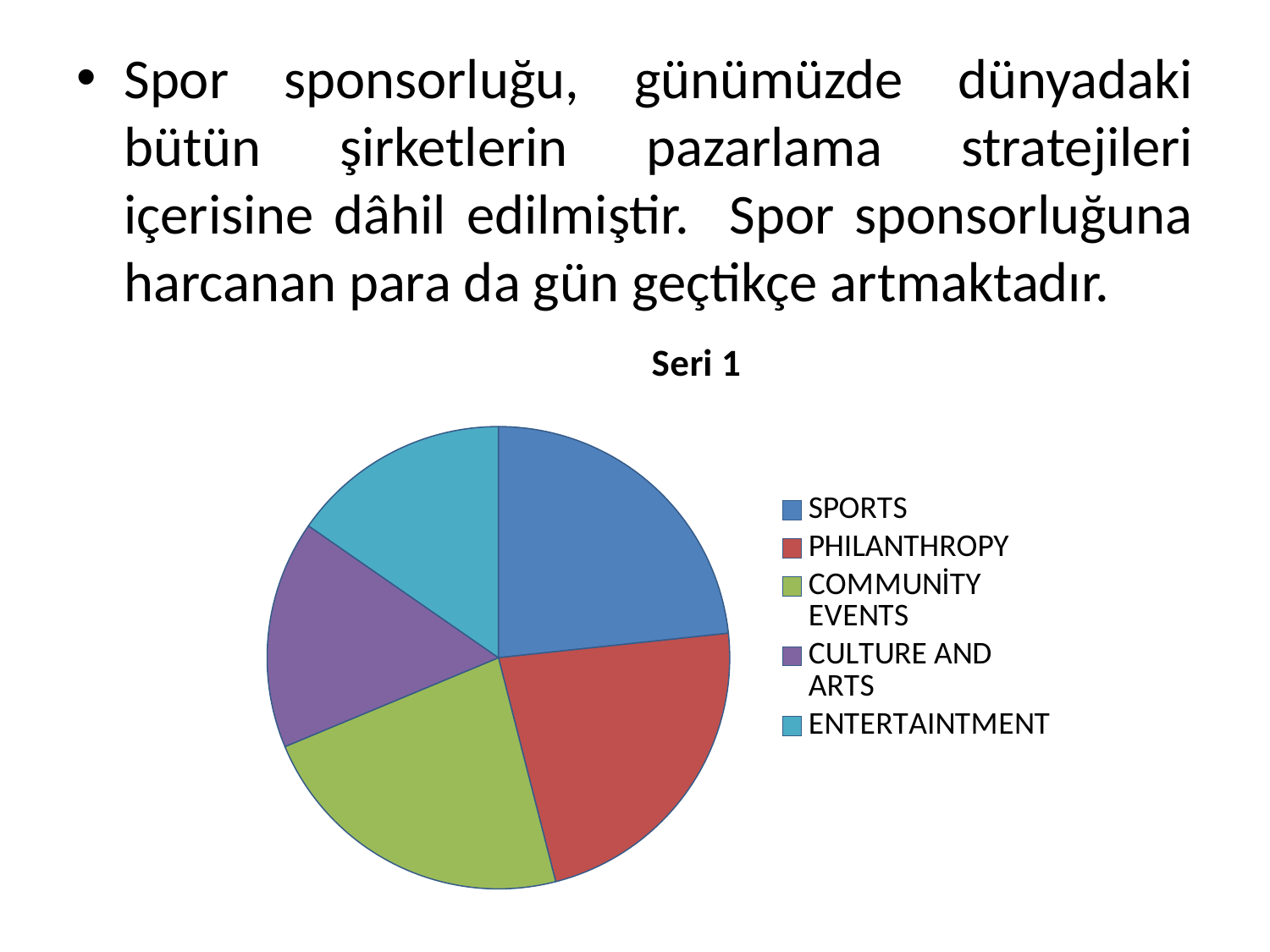

Spor sponsorluğu, günümüzde dünyadaki bütün şirketlerin pazarlama stratejileri içerisine dâhil edilmiştir.  Spor sponsorluğuna harcanan para da gün geçtikçe artmaktadır.

### Chart:

| Category | Seri 1 |
|---|---|
| SPORTS | 0.7600000000000002 |
| PHILANTHROPY | 0.7400000000000002 |
| COMMUNİTY EVENTS | 0.7400000000000002 |
| CULTURE AND ARTS | 0.52 |
| ENTERTAINTMENT | 0.5 |